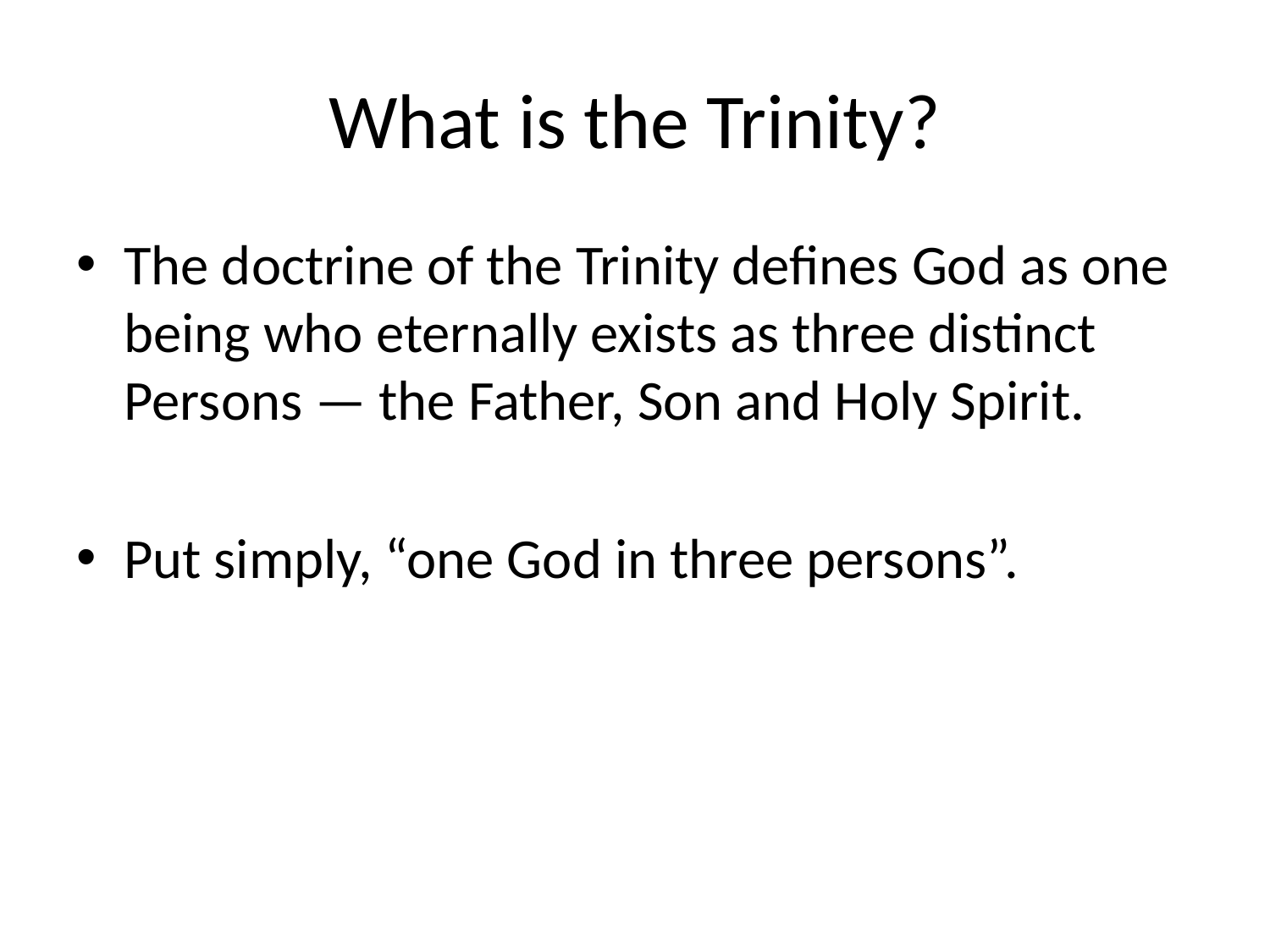

# What is the Trinity?
The doctrine of the Trinity defines God as one being who eternally exists as three distinct Persons — the Father, Son and Holy Spirit.

Put simply, “one God in three persons”.